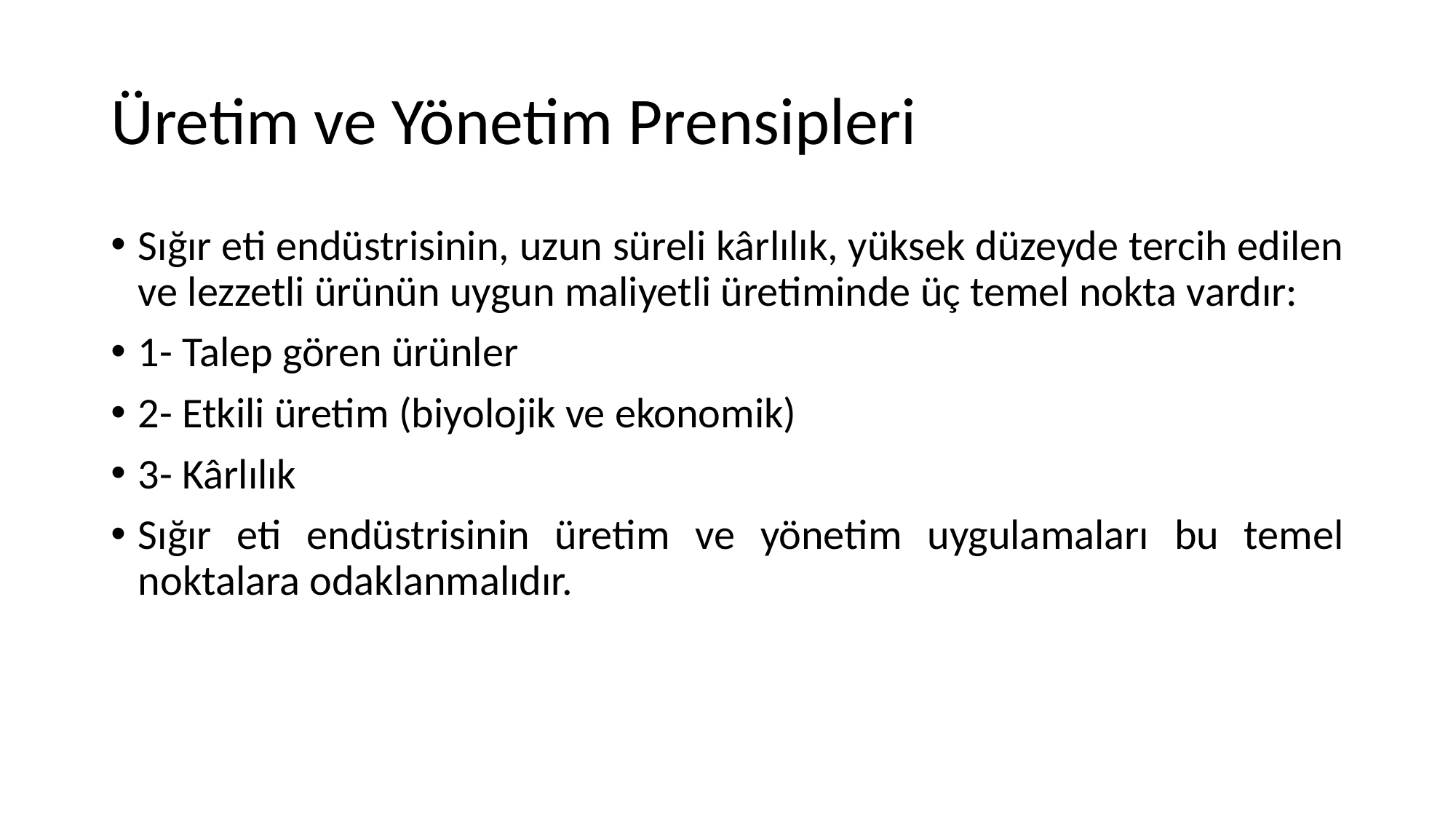

# Üretim ve Yönetim Prensipleri
Sığır eti endüstrisinin, uzun süreli kârlılık, yüksek düzeyde tercih edilen ve lezzetli ürünün uygun maliyetli üretiminde üç temel nokta vardır:
1- Talep gören ürünler
2- Etkili üretim (biyolojik ve ekonomik)
3- Kârlılık
Sığır eti endüstrisinin üretim ve yönetim uygulamaları bu temel noktalara odaklanmalıdır.